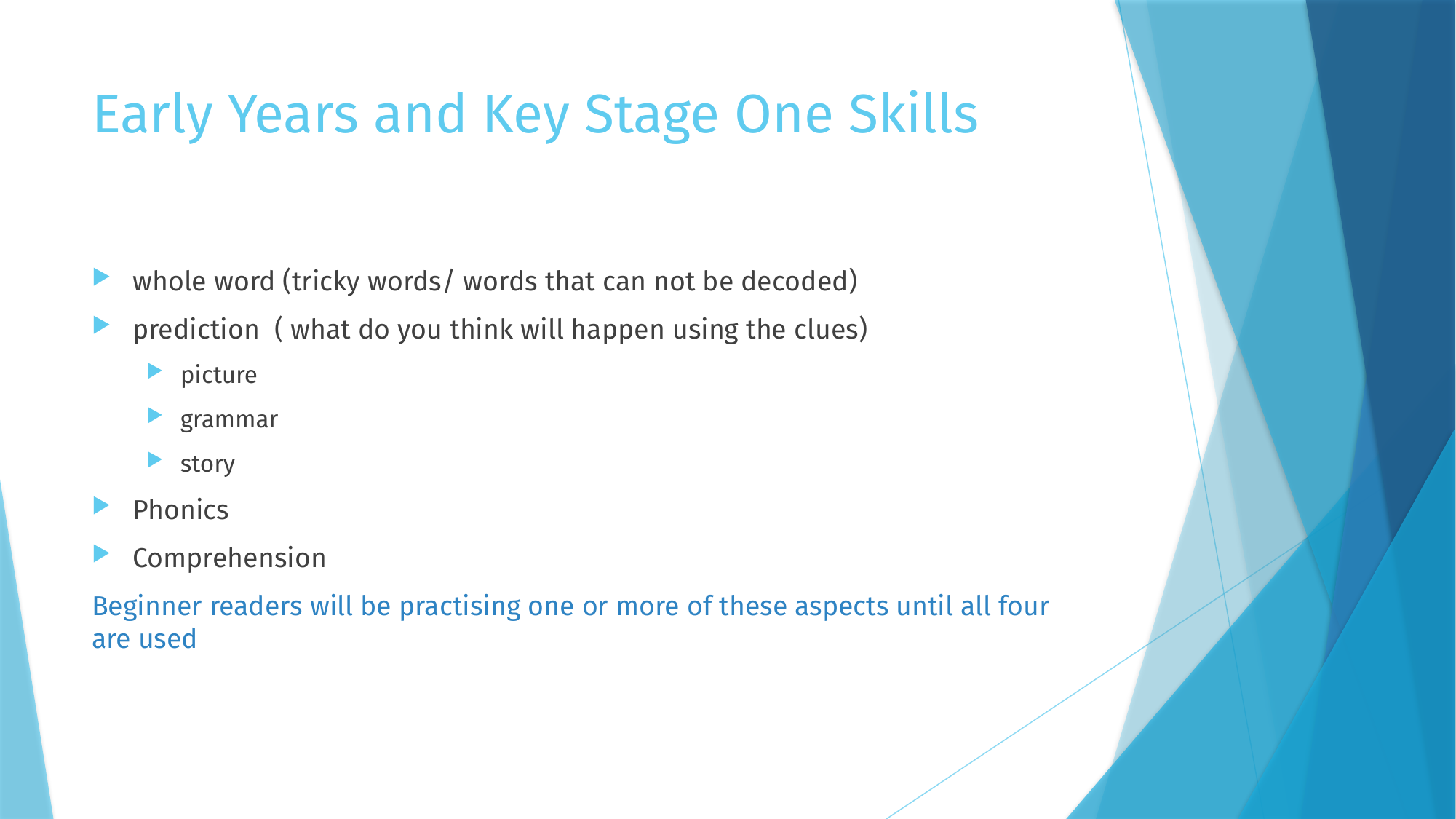

# Early Years and Key Stage One Skills
whole word (tricky words/ words that can not be decoded)
prediction  ( what do you think will happen using the clues)
picture
grammar
story
Phonics
Comprehension
Beginner readers will be practising one or more of these aspects until all four are used